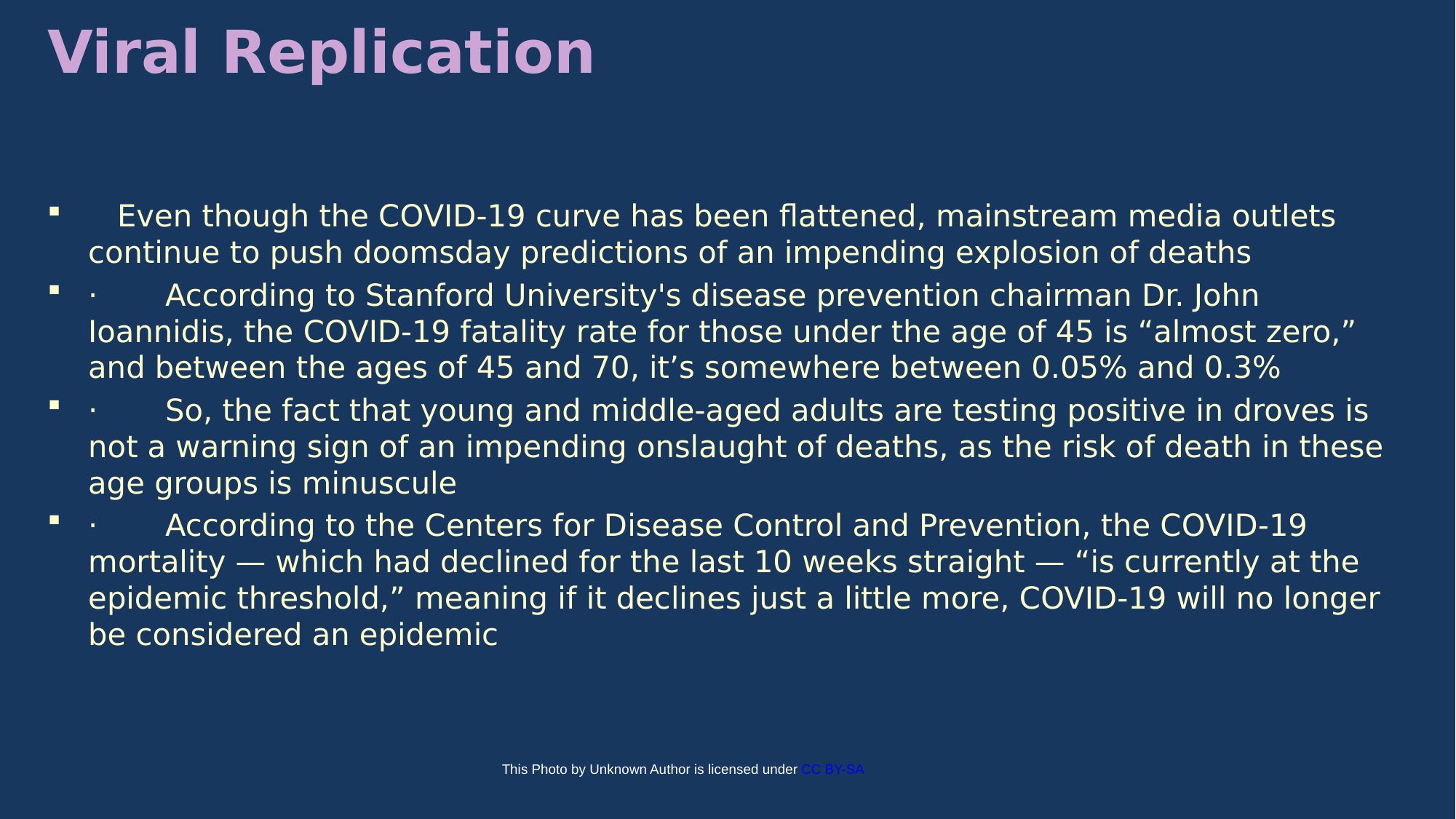

# Viral Replication
   Even though the COVID-19 curve has been flattened, mainstream media outlets continue to push doomsday predictions of an impending explosion of deaths
·       According to Stanford University's disease prevention chairman Dr. John Ioannidis, the COVID-19 fatality rate for those under the age of 45 is “almost zero,” and between the ages of 45 and 70, it’s somewhere between 0.05% and 0.3%
·       So, the fact that young and middle-aged adults are testing positive in droves is not a warning sign of an impending onslaught of deaths, as the risk of death in these age groups is minuscule
·       According to the Centers for Disease Control and Prevention, the COVID-19 mortality — which had declined for the last 10 weeks straight — “is currently at the epidemic threshold,” meaning if it declines just a little more, COVID-19 will no longer be considered an epidemic
This Photo by Unknown Author is licensed under CC BY-SA